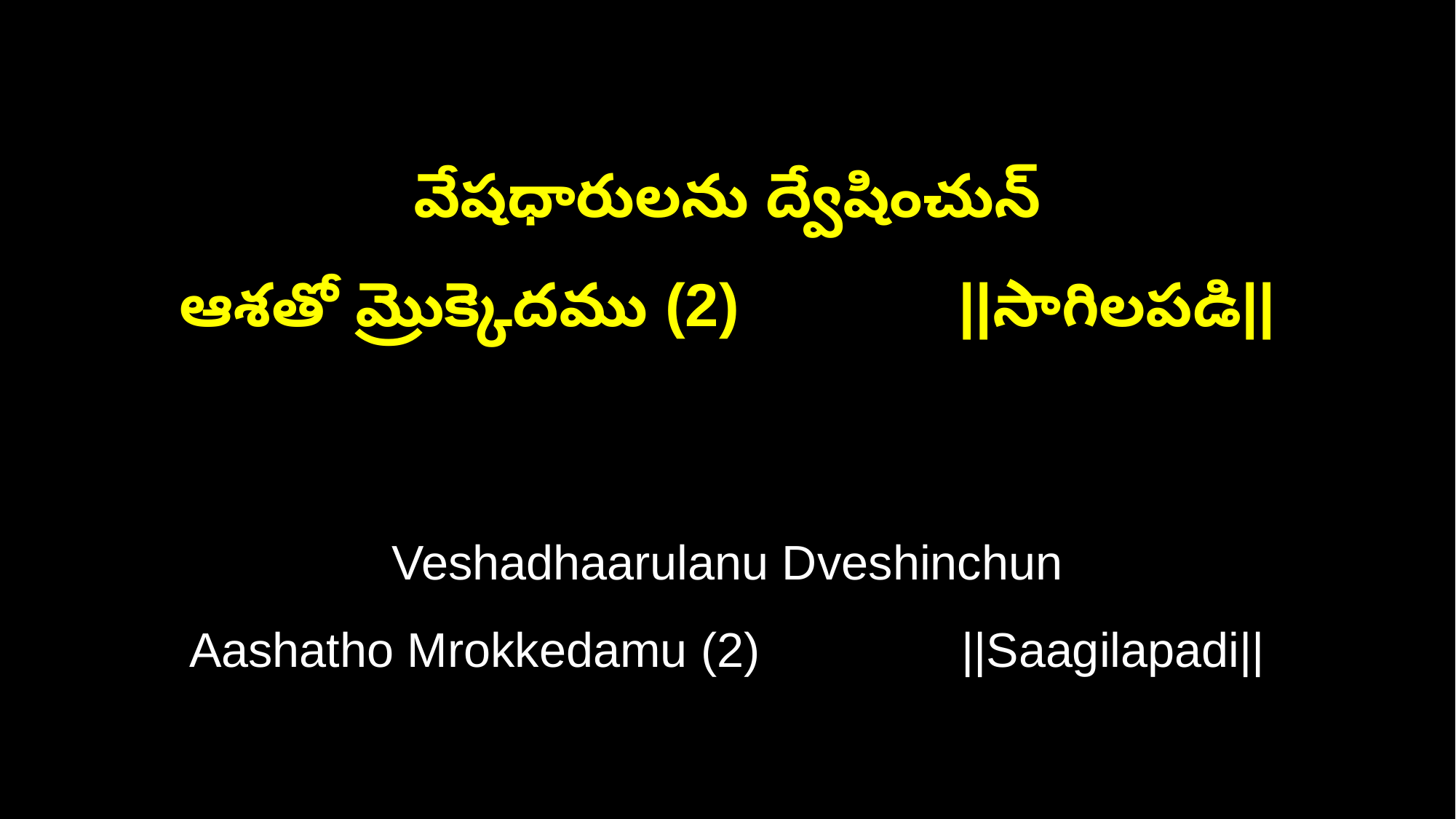

వేషధారులను ద్వేషించున్
ఆశతో మ్రొక్కెదము (2)             ||సాగిలపడి||
Veshadhaarulanu Dveshinchun
Aashatho Mrokkedamu (2)               ||Saagilapadi||